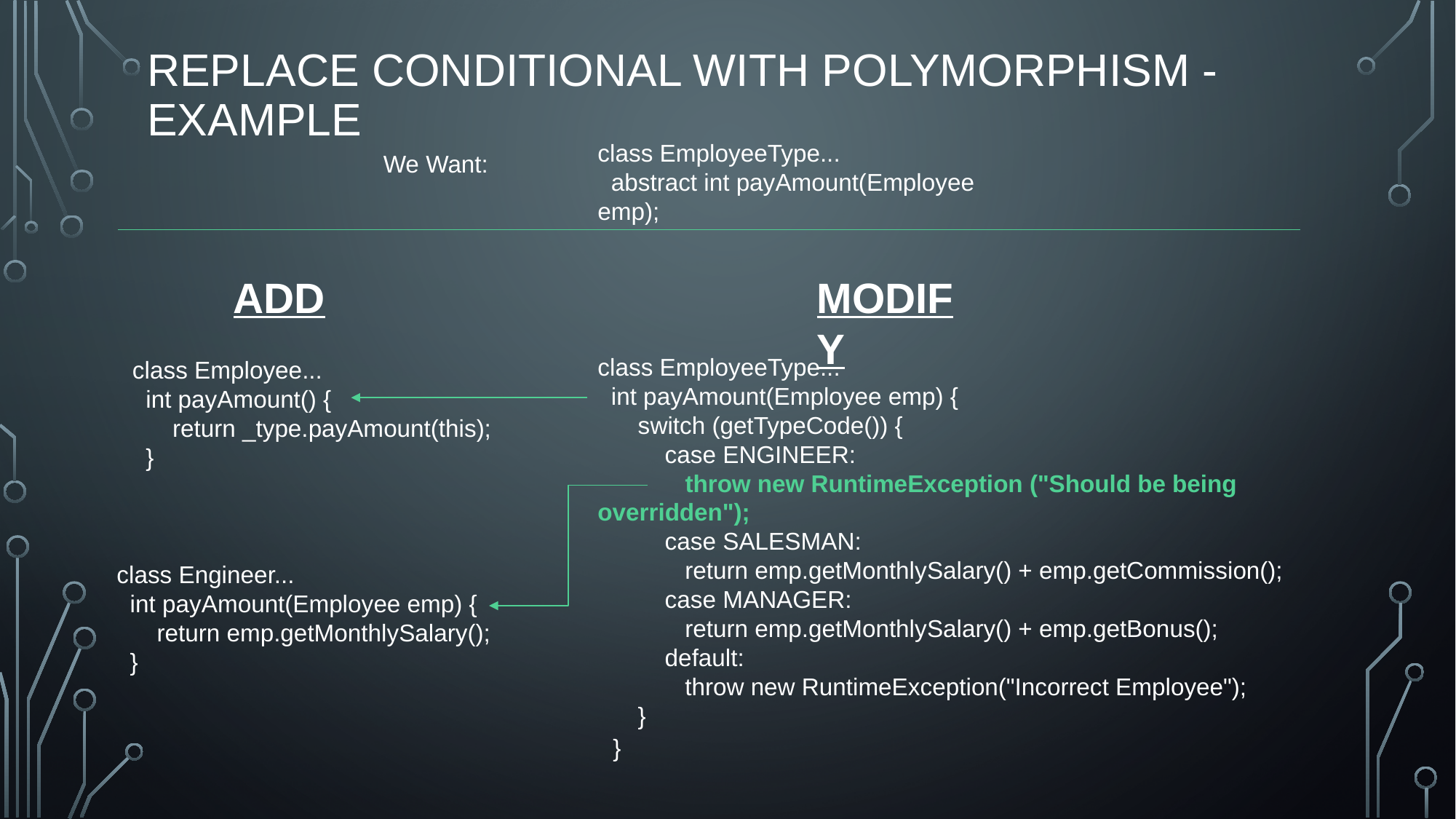

Replace conditional with polymorphism - Example
class EmployeeType...
  abstract int payAmount(Employee emp);
We Want:
ADD
MODIFY
class EmployeeType...
  int payAmount(Employee emp) {
      switch (getTypeCode()) {
          case ENGINEER:
             throw new RuntimeException ("Should be being overridden");
          case SALESMAN:
             return emp.getMonthlySalary() + emp.getCommission();
          case MANAGER:
             return emp.getMonthlySalary() + emp.getBonus();
          default:
             throw new RuntimeException("Incorrect Employee");
      }
  }
class Employee...
  int payAmount() {
      return _type.payAmount(this);
  }
class Engineer...
  int payAmount(Employee emp) {
      return emp.getMonthlySalary();
  }